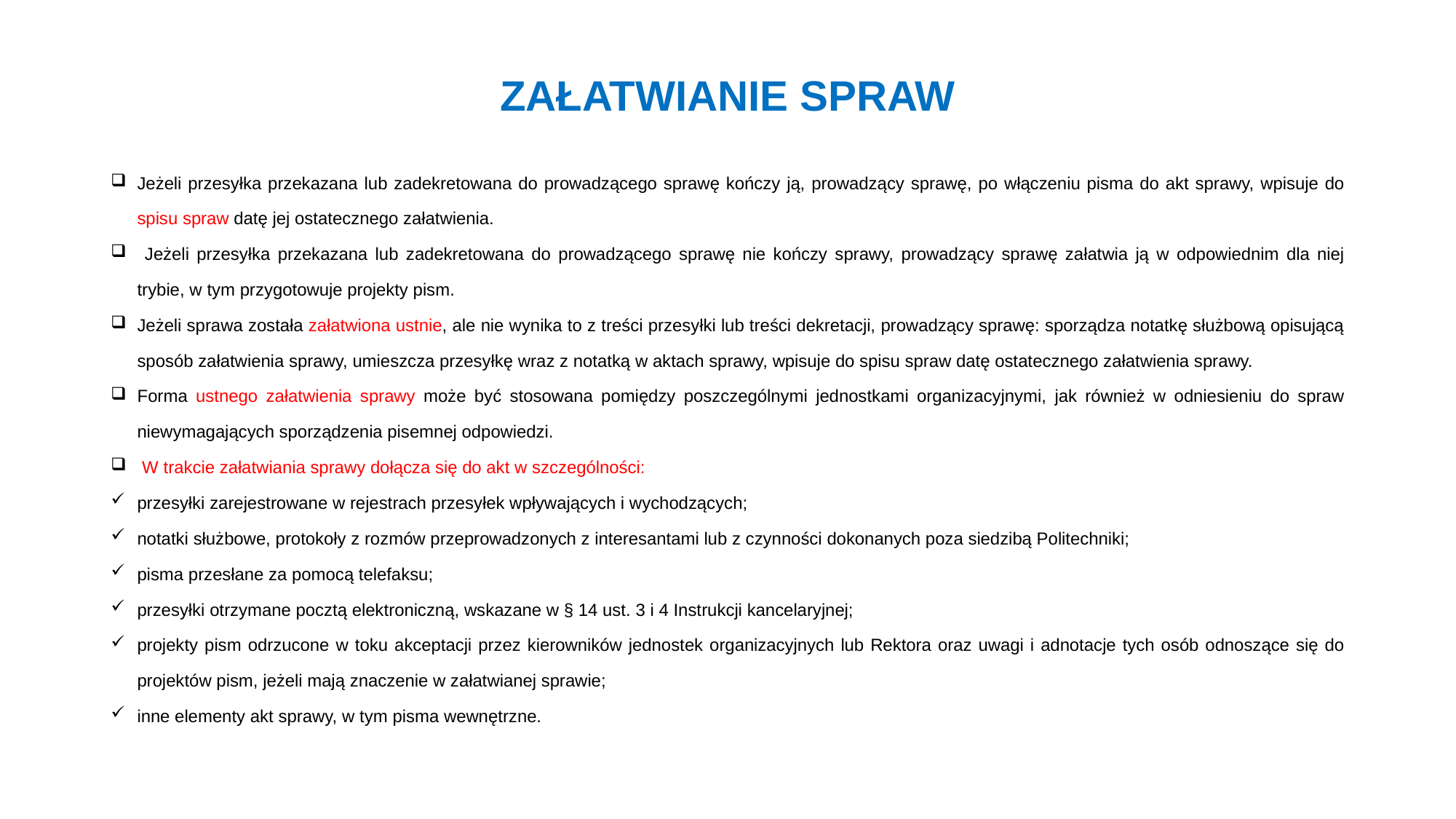

# ZAŁATWIANIE SPRAW
Jeżeli przesyłka przekazana lub zadekretowana do prowadzącego sprawę kończy ją, prowadzący sprawę, po włączeniu pisma do akt sprawy, wpisuje do spisu spraw datę jej ostatecznego załatwienia.
 Jeżeli przesyłka przekazana lub zadekretowana do prowadzącego sprawę nie kończy sprawy, prowadzący sprawę załatwia ją w odpowiednim dla niej trybie, w tym przygotowuje projekty pism.
Jeżeli sprawa została załatwiona ustnie, ale nie wynika to z treści przesyłki lub treści dekretacji, prowadzący sprawę: sporządza notatkę służbową opisującą sposób załatwienia sprawy, umieszcza przesyłkę wraz z notatką w aktach sprawy, wpisuje do spisu spraw datę ostatecznego załatwienia sprawy.
Forma ustnego załatwienia sprawy może być stosowana pomiędzy poszczególnymi jednostkami organizacyjnymi, jak również w odniesieniu do spraw niewymagających sporządzenia pisemnej odpowiedzi.
 W trakcie załatwiania sprawy dołącza się do akt w szczególności:
przesyłki zarejestrowane w rejestrach przesyłek wpływających i wychodzących;
notatki służbowe, protokoły z rozmów przeprowadzonych z interesantami lub z czynności dokonanych poza siedzibą Politechniki;
pisma przesłane za pomocą telefaksu;
przesyłki otrzymane pocztą elektroniczną, wskazane w § 14 ust. 3 i 4 Instrukcji kancelaryjnej;
projekty pism odrzucone w toku akceptacji przez kierowników jednostek organizacyjnych lub Rektora oraz uwagi i adnotacje tych osób odnoszące się do projektów pism, jeżeli mają znaczenie w załatwianej sprawie;
inne elementy akt sprawy, w tym pisma wewnętrzne.